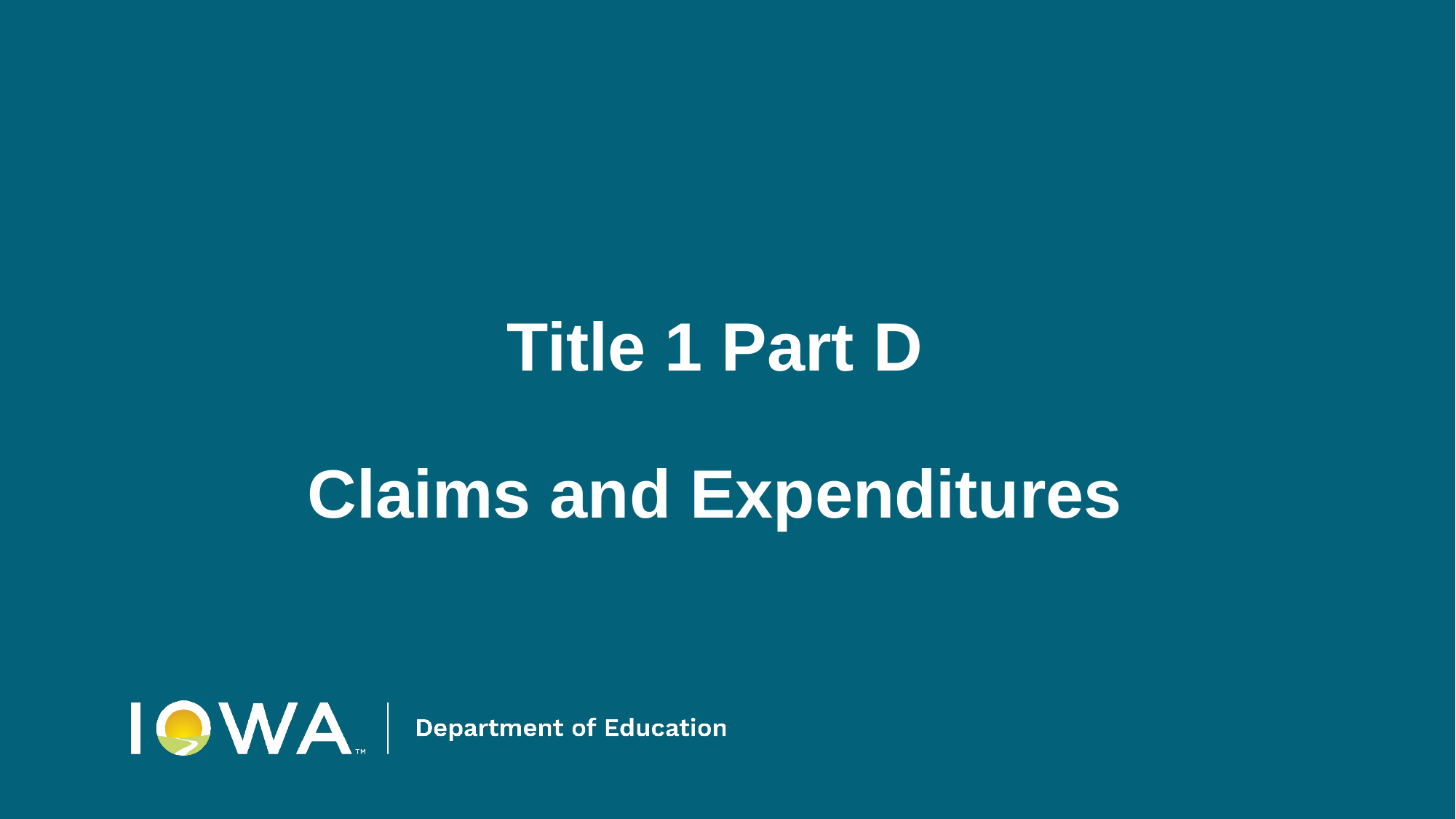

# Title 1 Part D

Claims and Expenditures